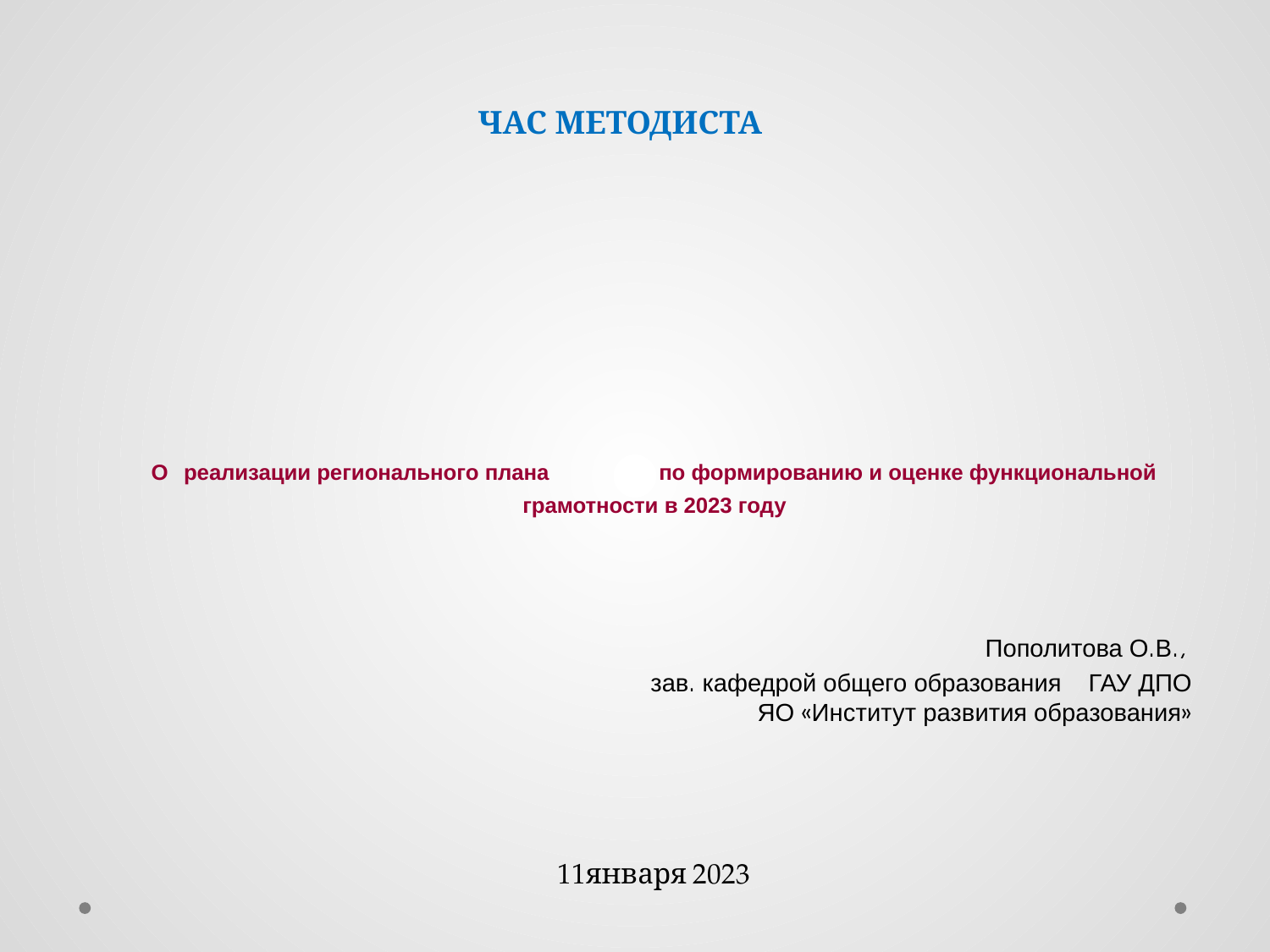

ЧАС МЕТОДИСТА
# О реализации регионального плана                  по формированию и оценке функциональной грамотности в 2023 году
Пополитова О.В.,
зав. кафедрой общего образования    ГАУ ДПО ЯО «Институт развития образования»

11января 2023